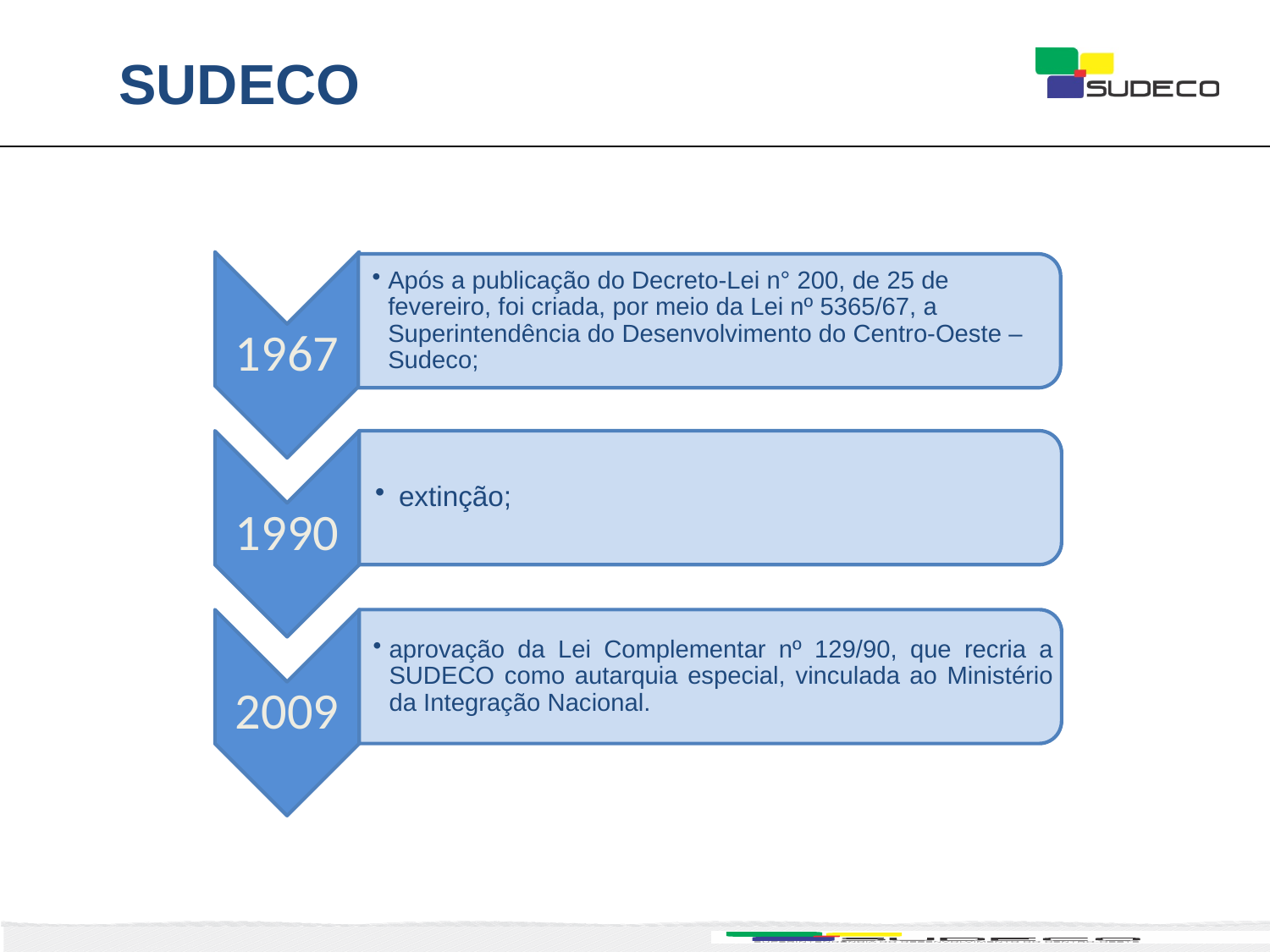

# SUDECO
1967
Após a publicação do Decreto-Lei n° 200, de 25 de fevereiro, foi criada, por meio da Lei nº 5365/67, a Superintendência do Desenvolvimento do Centro-Oeste – Sudeco;
1990
extinção;
2009
aprovação da Lei Complementar nº 129/90, que recria a SUDECO como autarquia especial, vinculada ao Ministério da Integração Nacional.